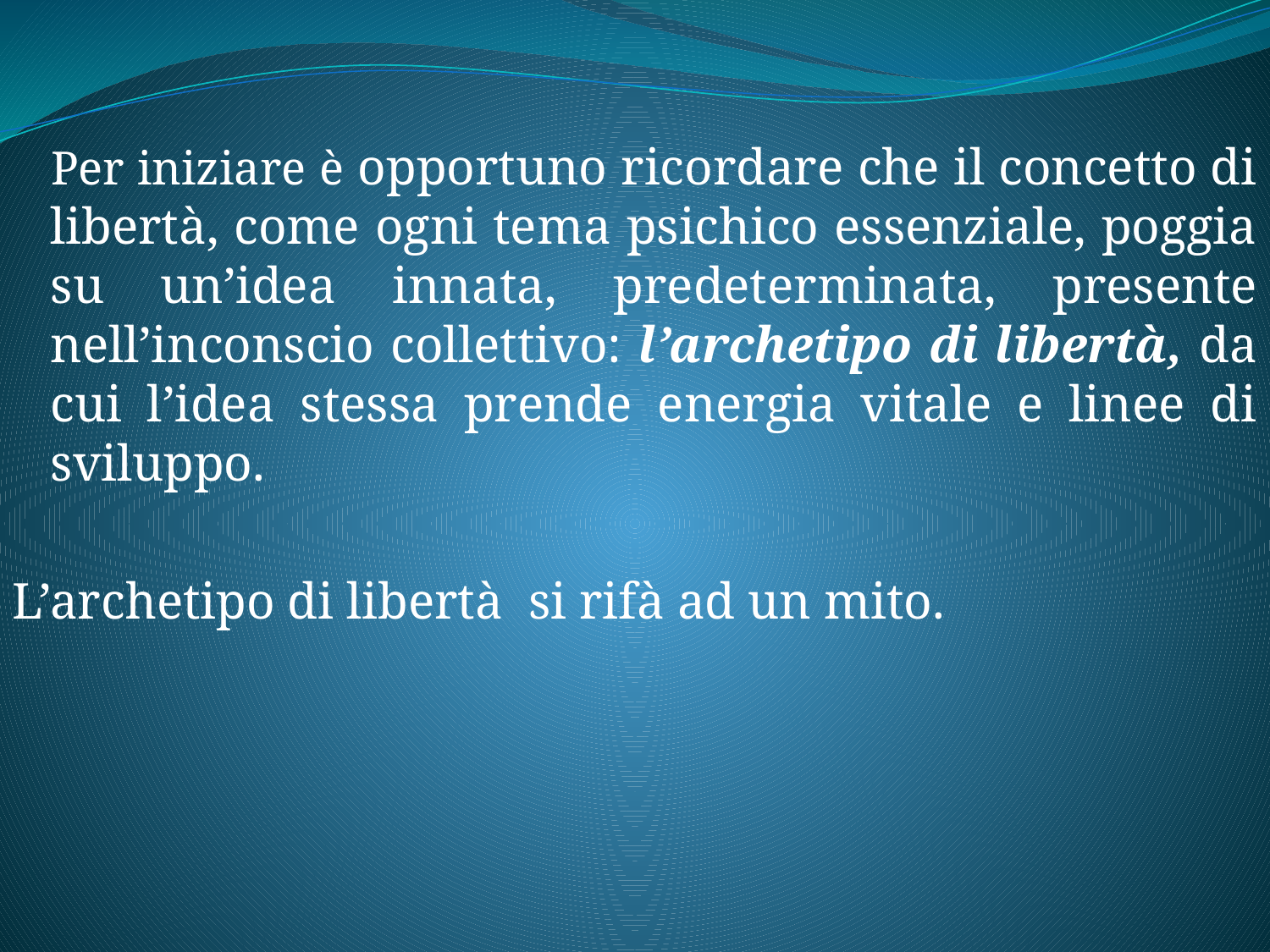

Per iniziare è opportuno ricordare che il concetto di libertà, come ogni tema psichico essenziale, poggia su un’idea innata, predeterminata, presente nell’inconscio collettivo: l’archetipo di libertà, da cui l’idea stessa prende energia vitale e linee di sviluppo.

L’archetipo di libertà  si rifà ad un mito.
#